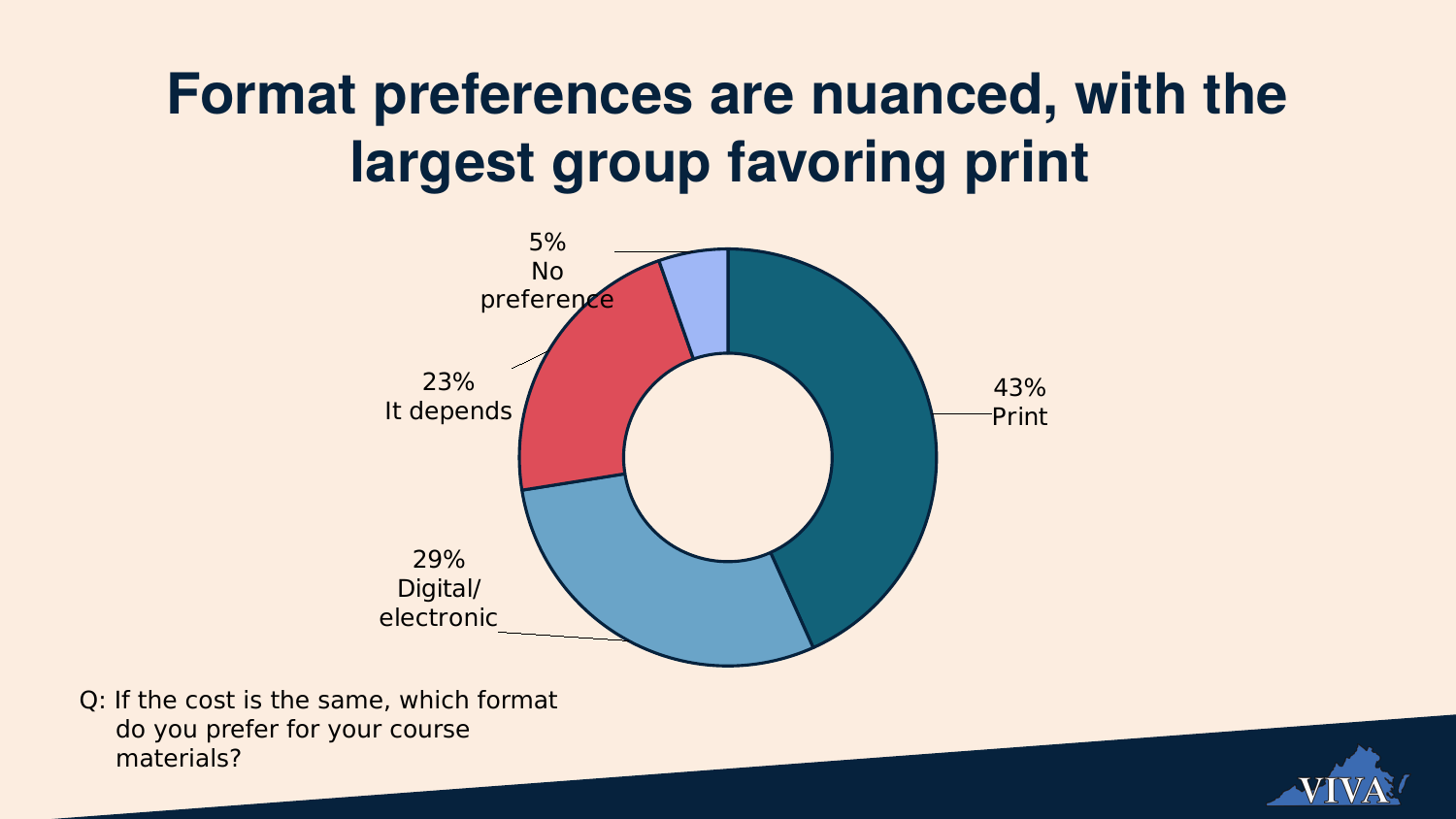

Format preferences are nuanced, with the largest group favoring print

### Chart

| Category |
|---|

### Chart

| Category |  |
|---|---|
| Print | 0.43 |
| Digital/electronic | 0.29 |
| It depends | 0.22 |
| No preference | 0.05329153605015674 |

### Chart

| Category |
|---|
Q: If the cost is the same, which format do you prefer for your course materials?